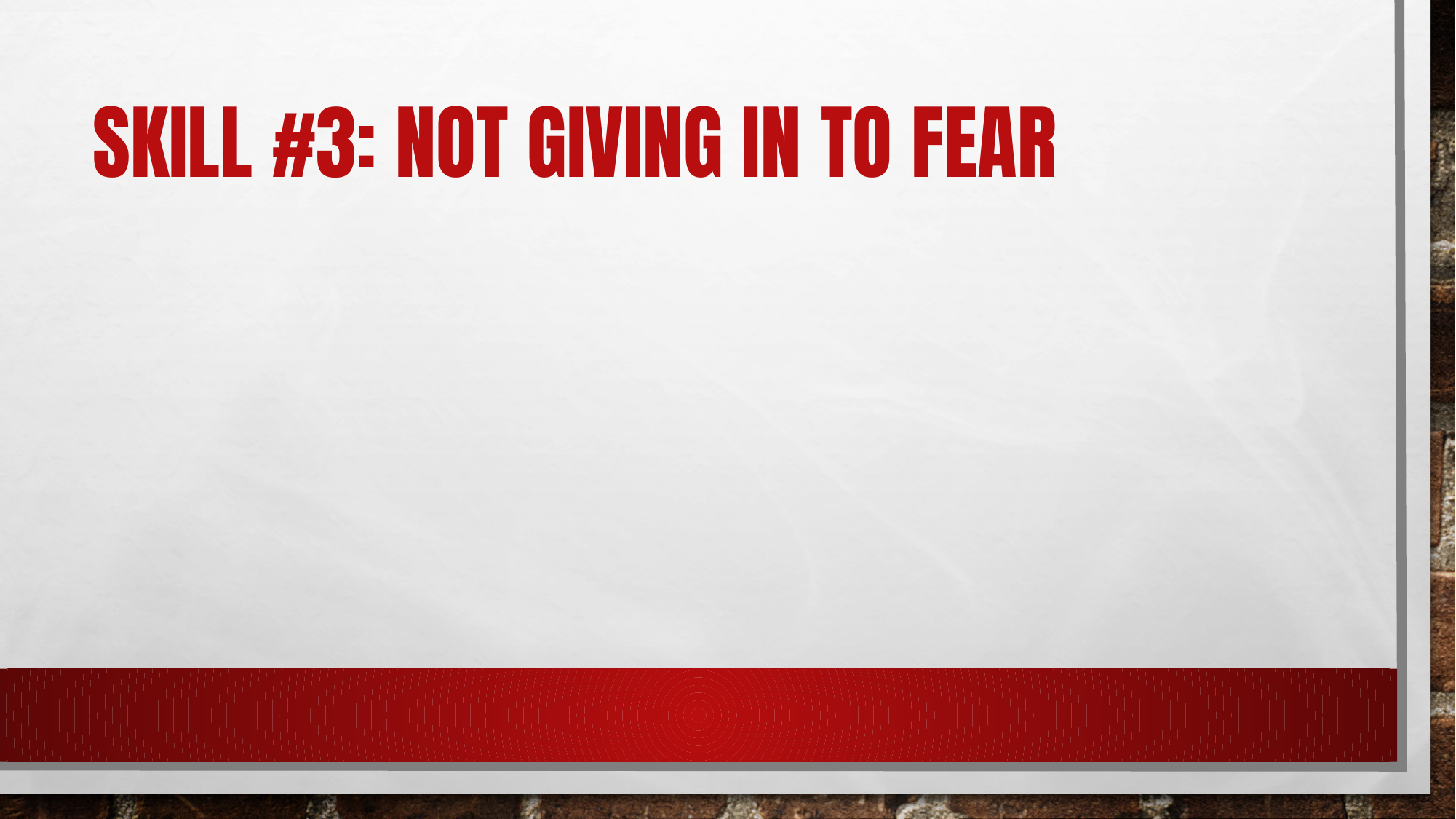

# Skill #3: NOT GIVING IN TO FEAR